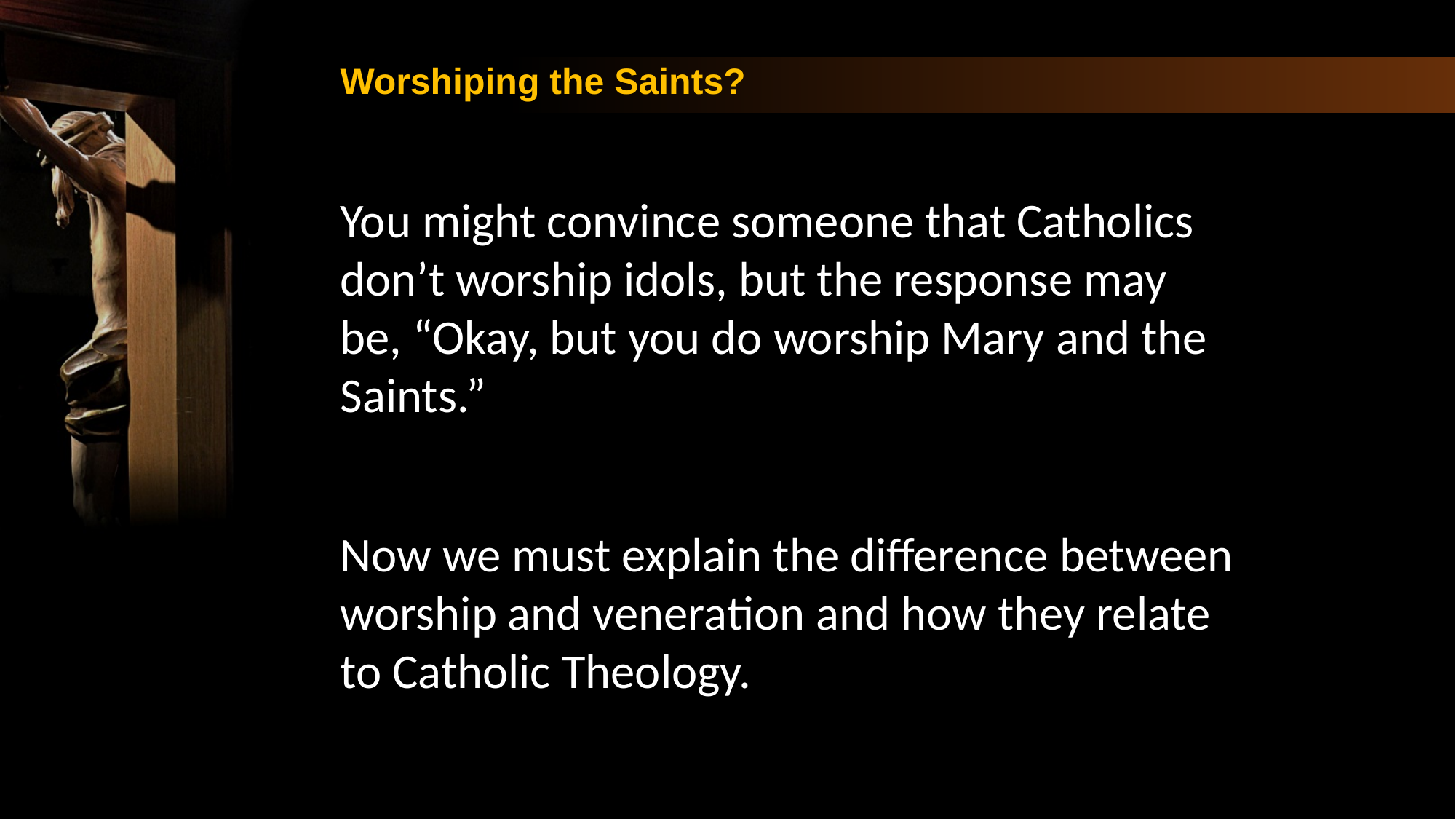

Worshiping the Saints?
You might convince someone that Catholics don’t worship idols, but the response may be, “Okay, but you do worship Mary and the Saints.”
Now we must explain the difference between worship and veneration and how they relate to Catholic Theology.